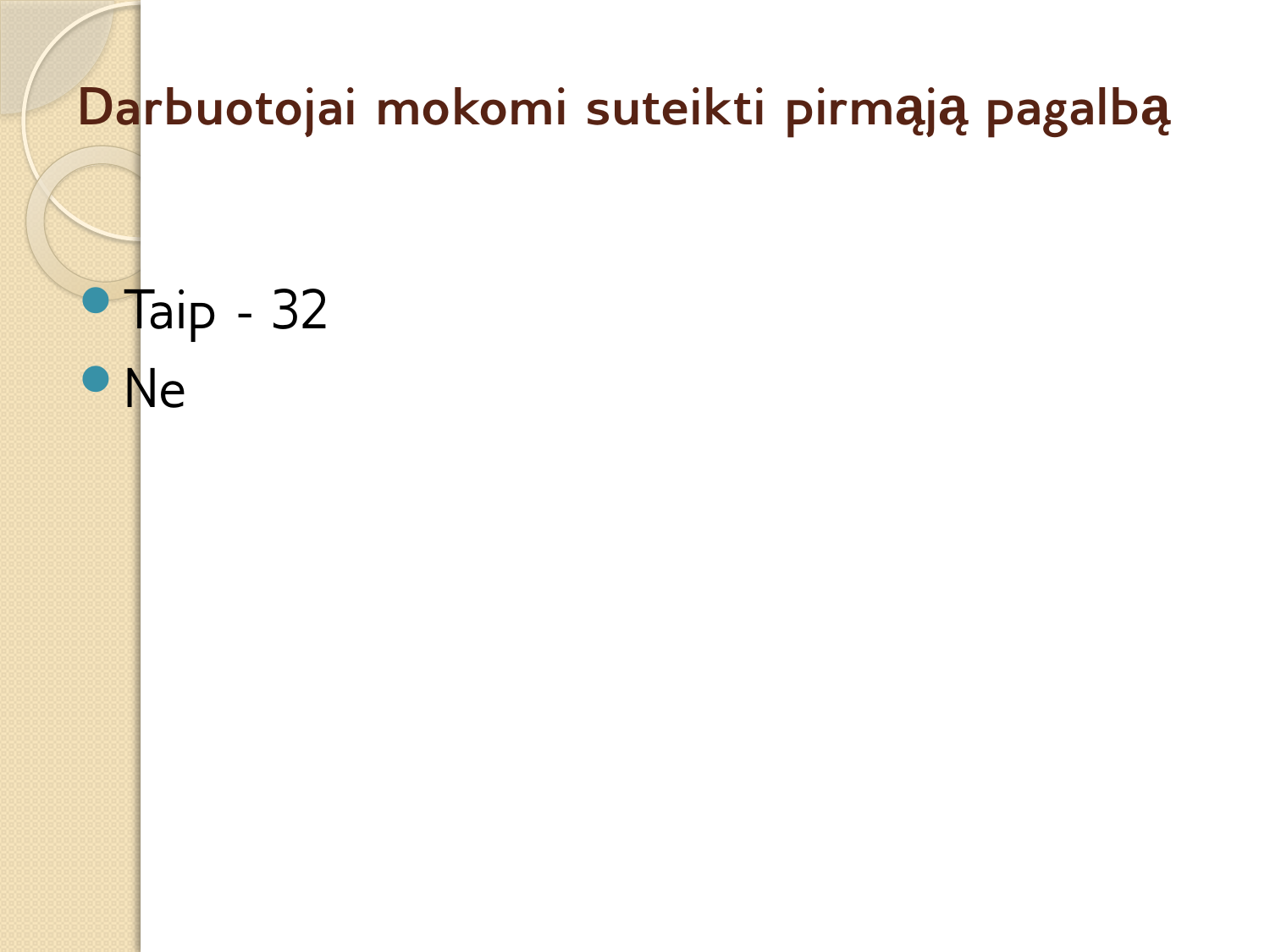

# Darbuotojai mokomi suteikti pirmąją pagalbą
Taip - 32
Ne